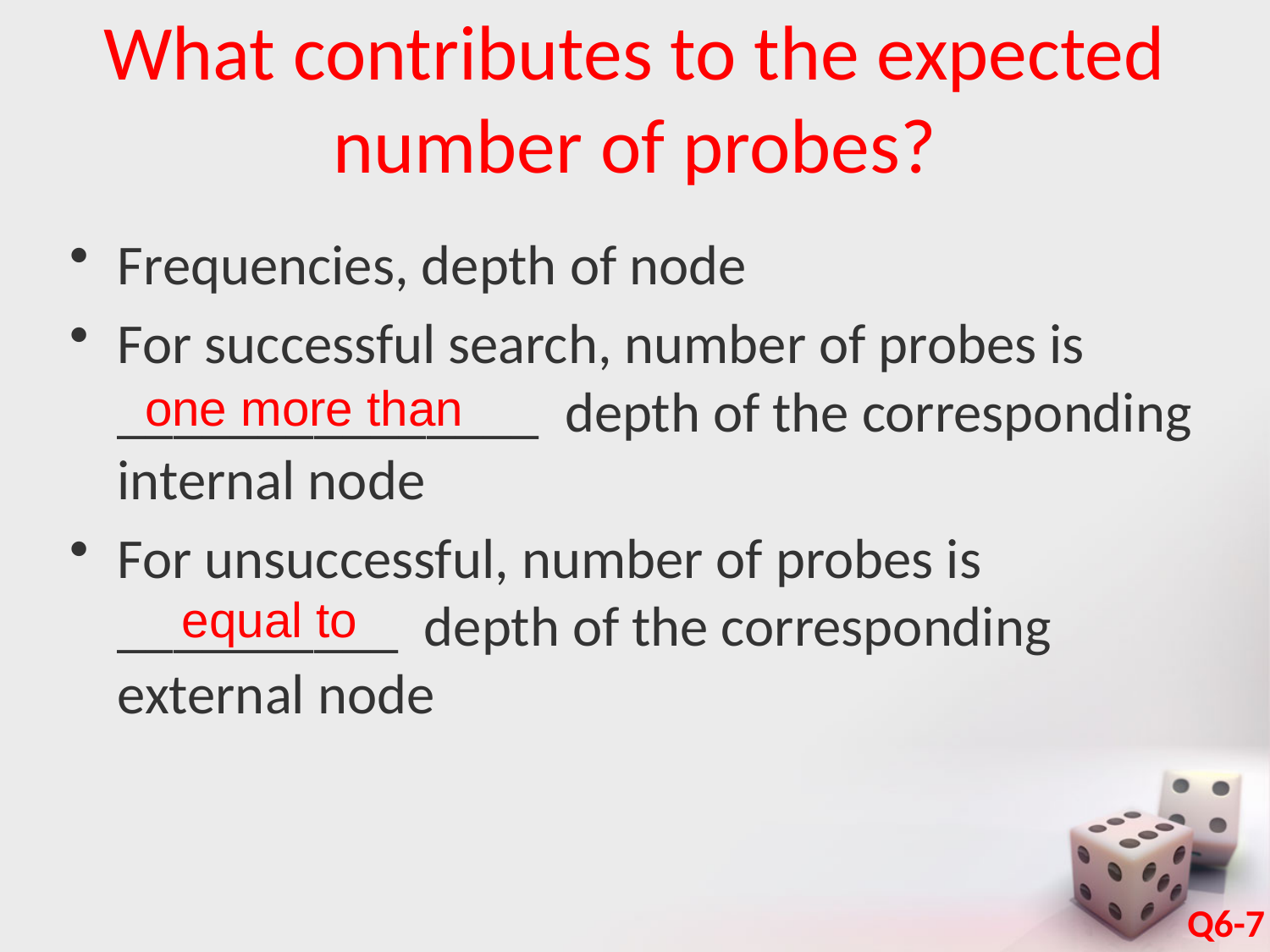

# What contributes to the expected number of probes?
Frequencies, depth of node
For successful search, number of probes is
_______________  depth of the corresponding internal node
For unsuccessful, number of probes is
__________  depth of the corresponding external node
one more than
equal to
Q6-7